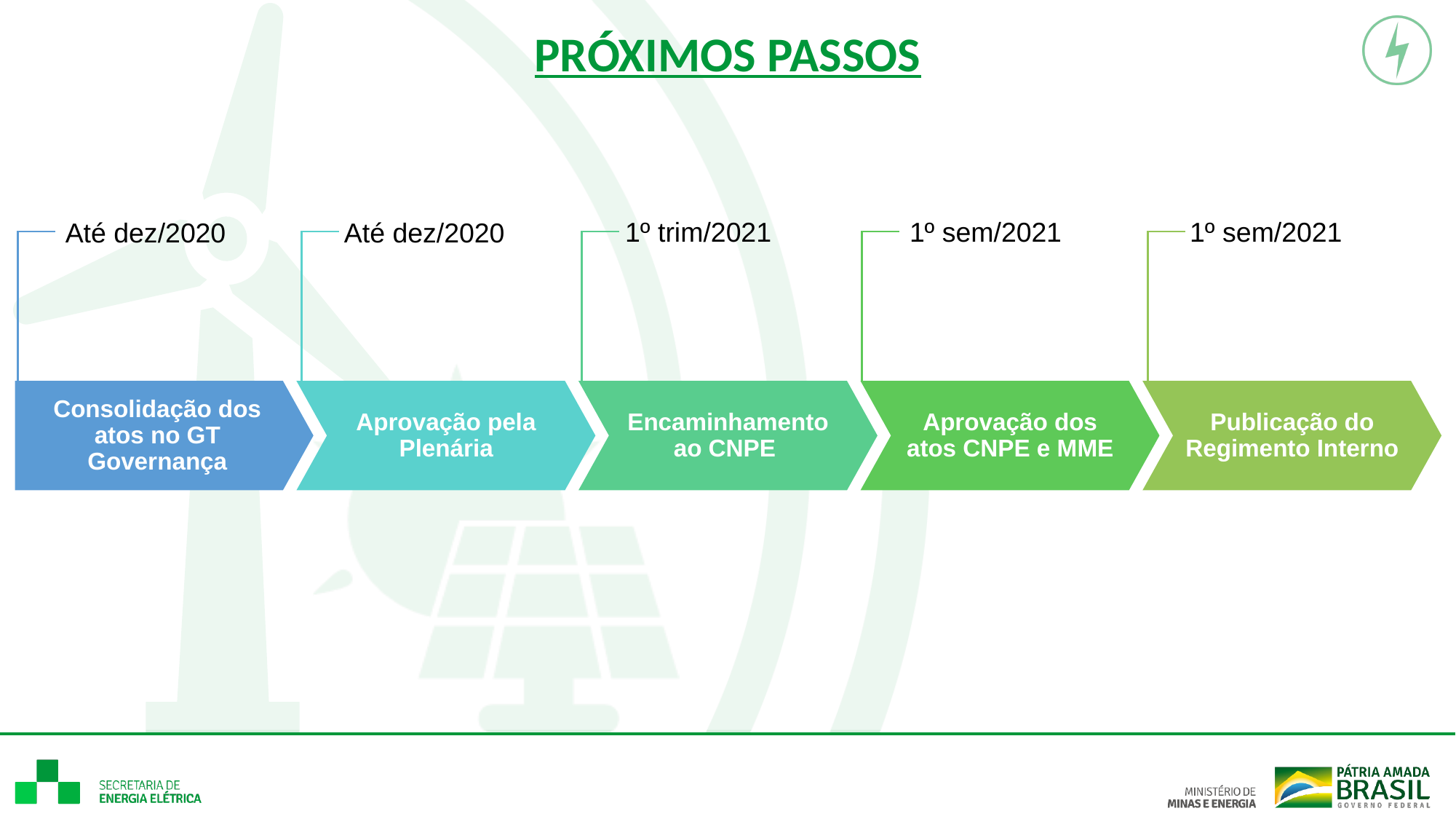

PRÓXIMOS PASSOS
1º trim/2021
1º sem/2021
1º sem/2021
Até dez/2020
Até dez/2020

Consolidação dos atos no GT Governança
Aprovação pela Plenária
Encaminhamento ao CNPE
Aprovação dos atos CNPE e MME
Publicação do Regimento Interno